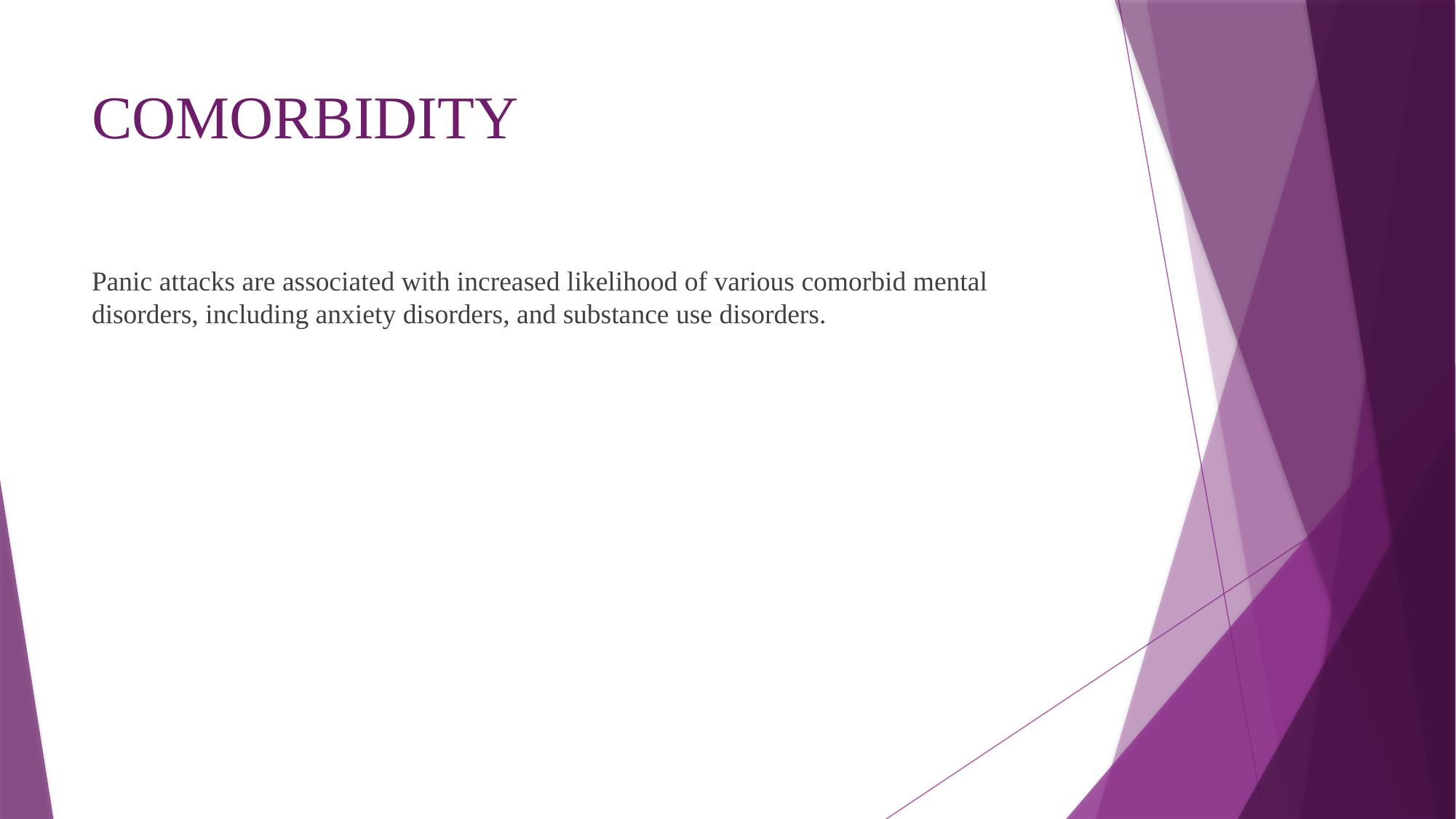

# COMORBIDITY
Panic attacks are associated with increased likelihood of various comorbid mental disorders, including anxiety disorders, and substance use disorders.